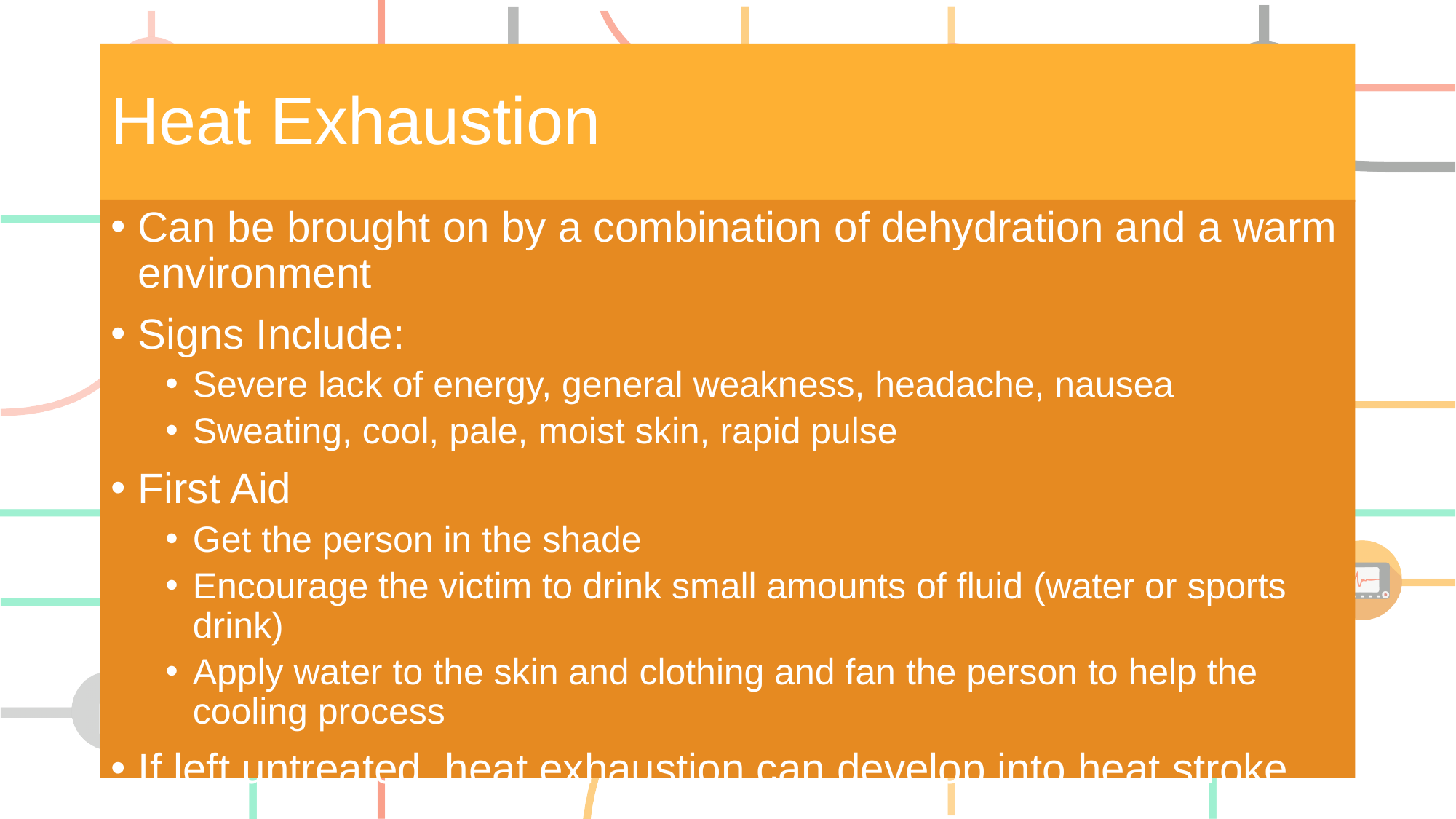

# Heat Exhaustion
Can be brought on by a combination of dehydration and a warm environment
Signs Include:
Severe lack of energy, general weakness, headache, nausea
Sweating, cool, pale, moist skin, rapid pulse
First Aid
Get the person in the shade
Encourage the victim to drink small amounts of fluid (water or sports drink)
Apply water to the skin and clothing and fan the person to help the cooling process
If left untreated, heat exhaustion can develop into heat stroke